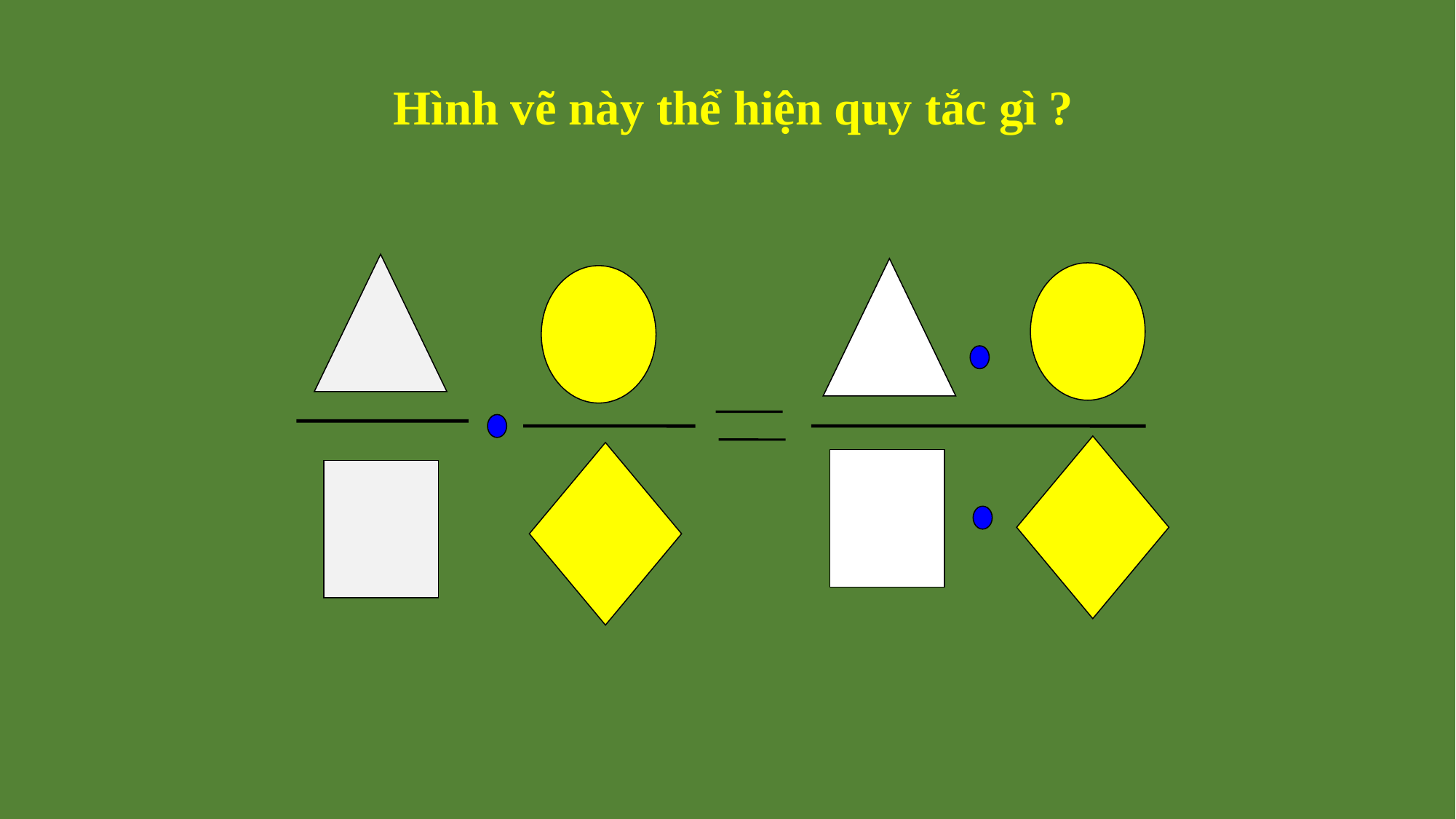

Hình vẽ này thể hiện quy tắc gì ?